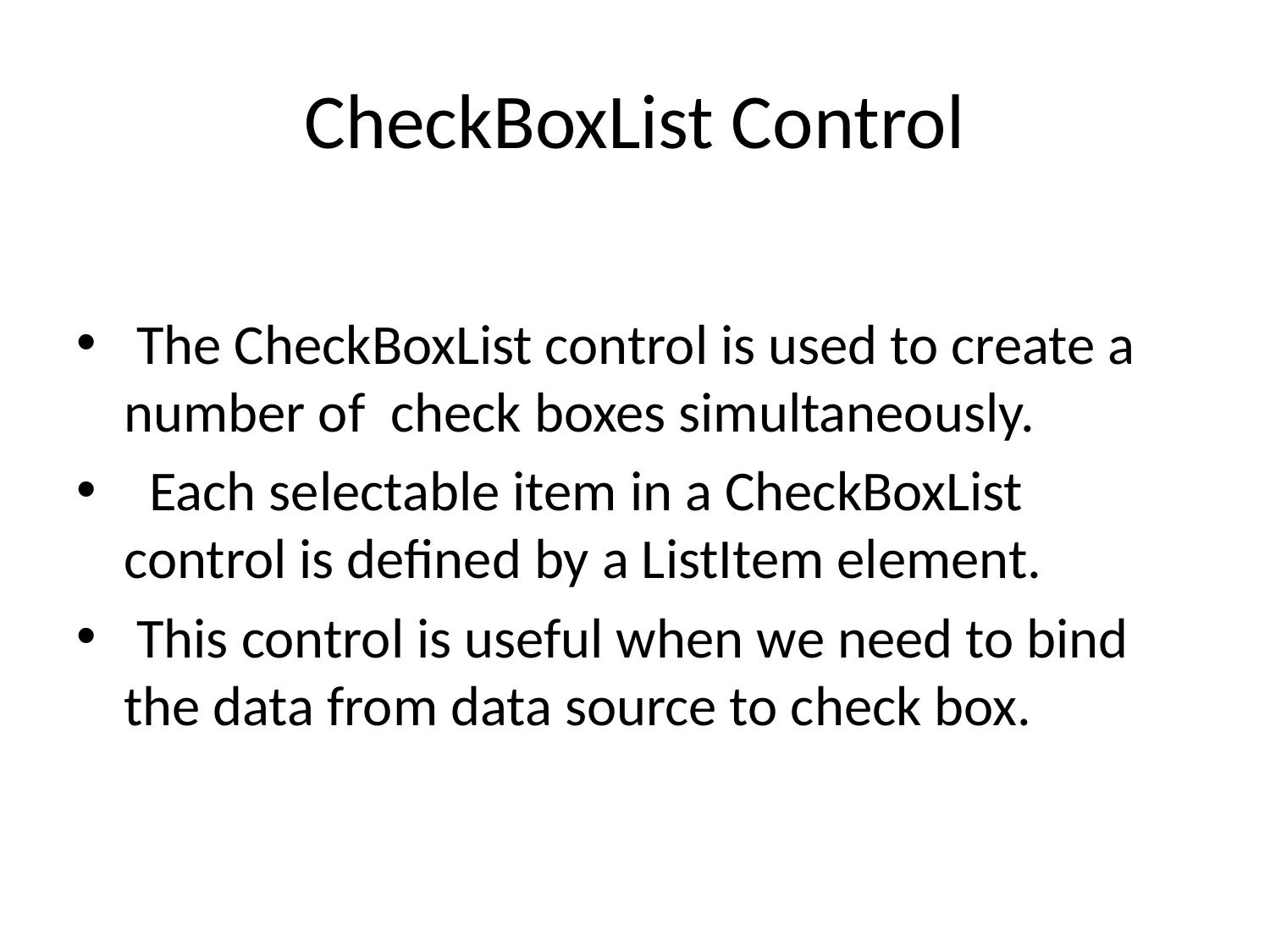

# CheckBoxList Control

 The CheckBoxList control is used to create a number of  check boxes simultaneously.
  Each selectable item in a CheckBoxList control is defined by a ListItem element.
 This control is useful when we need to bind the data from data source to check box.